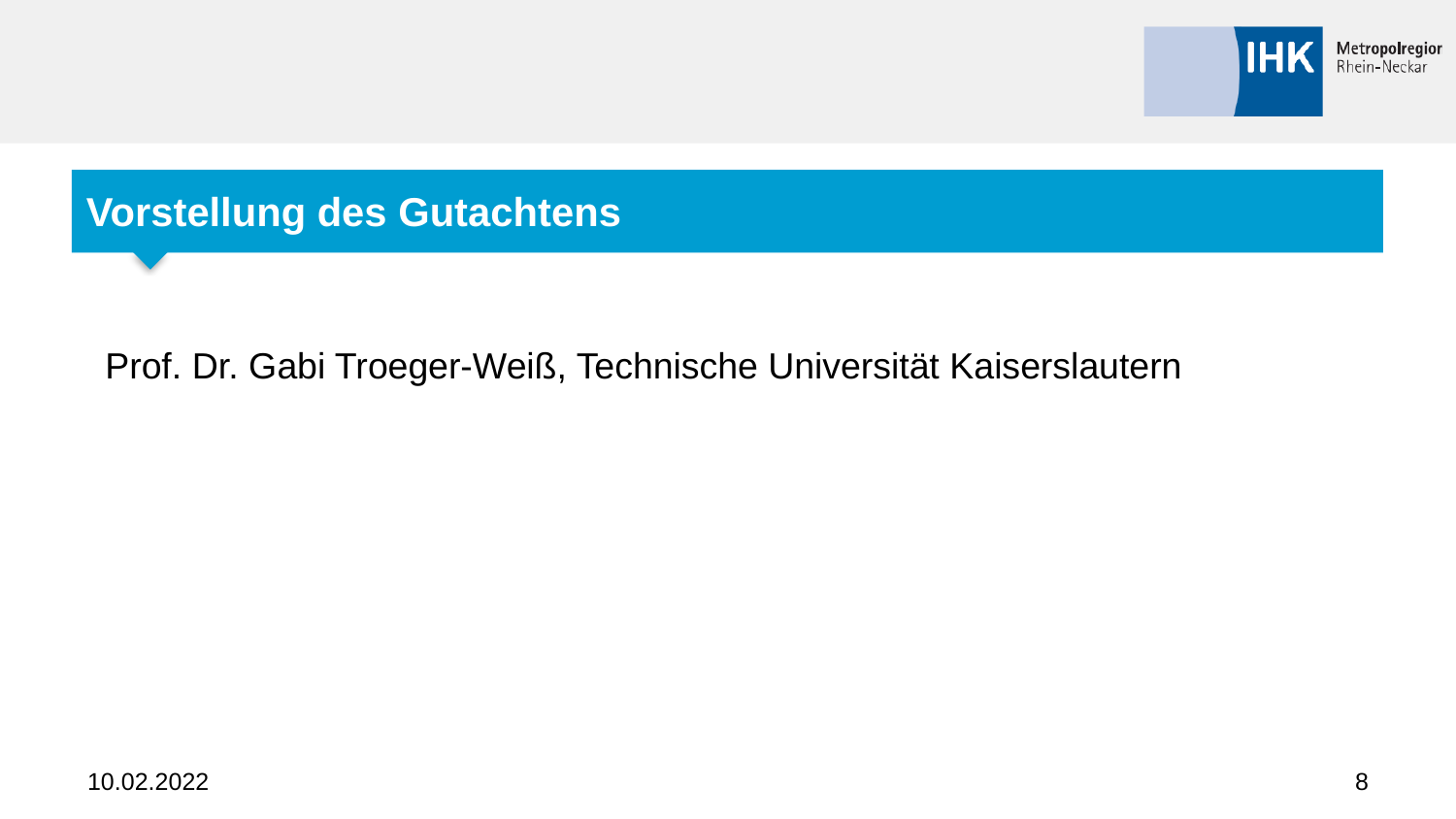

Vorstellung des Gutachtens

Prof. Dr. Gabi Troeger-Weiß, Technische Universität Kaiserslautern
10.02.2022
8